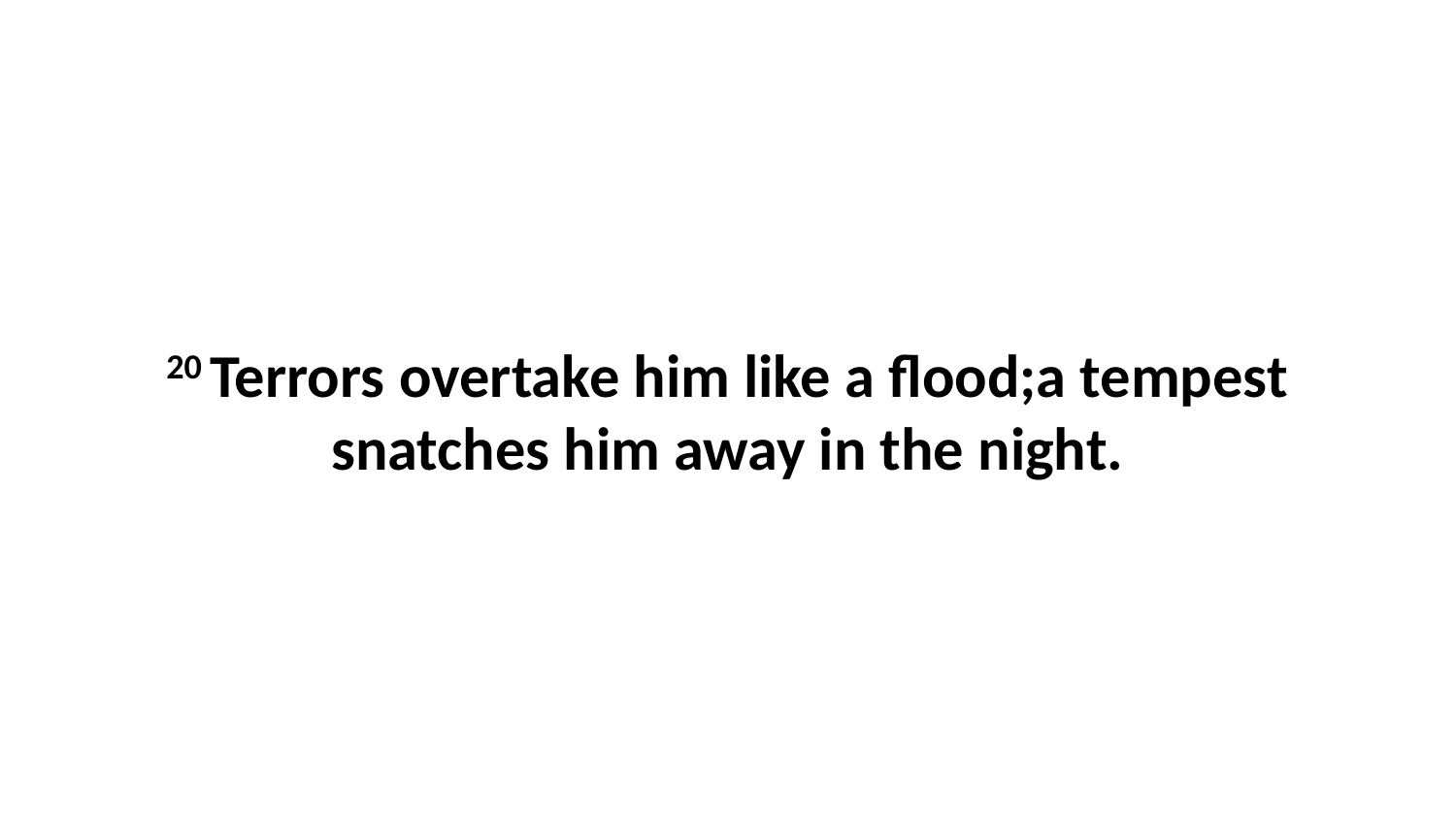

20 Terrors overtake him like a flood;a tempest snatches him away in the night.